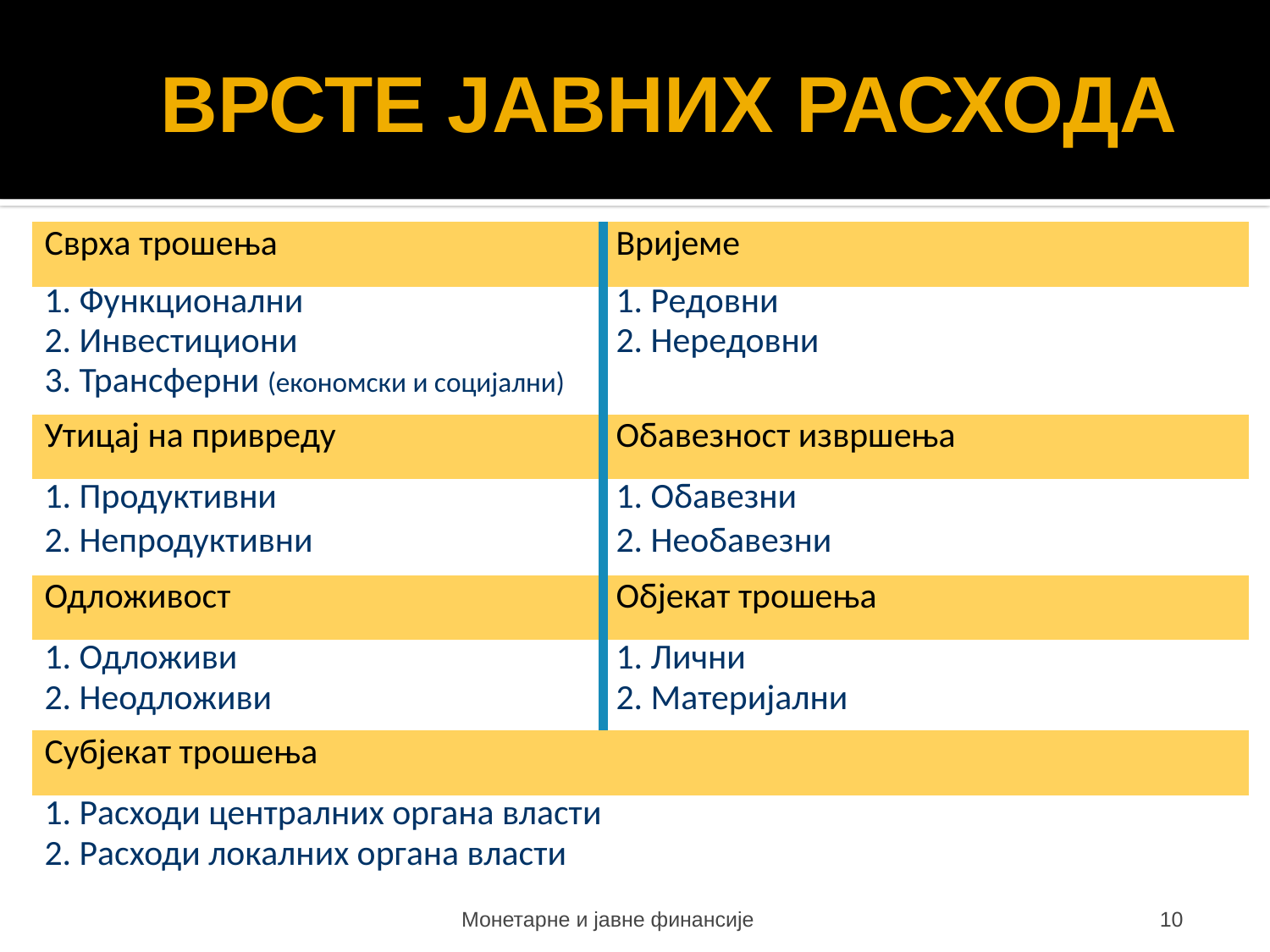

# ВРСТЕ ЈАВНИХ РАСХОДА
| Сврха трошења | Вријеме |
| --- | --- |
| 1. Функционални | 1. Редовни |
| 2. Инвестициони | 2. Нередовни |
| 3. Трансферни (економски и социјални) |  |
| Утицај на привреду | Обавезност извршења |
| 1. Продуктивни | 1. Обавезни |
| 2. Непродуктивни | 2. Необавезни |
| Одложивост | Објекат трошења |
| 1. Одложиви | 1. Лични |
| 2. Неодложиви | 2. Материјални |
| Субјекат трошења |  |
| 1. Расходи централних органа власти |  |
| 2. Расходи локалних органа власти |  |
Монетарне и јавне финансије
10